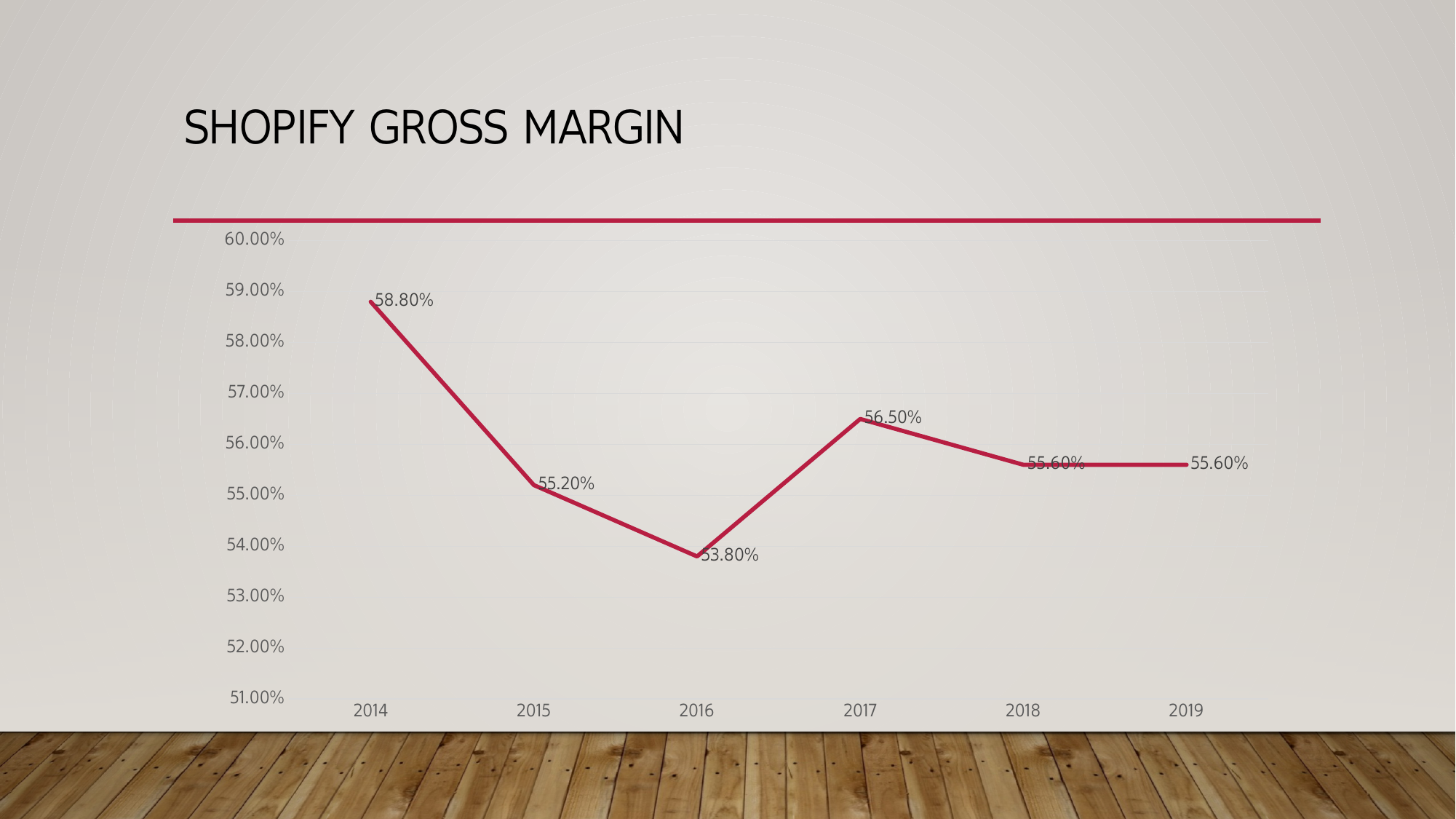

# Shopify Gross Margin

### Chart

| Category | Series 1 |
|---|---|
| 2014 | 0.588 |
| 2015 | 0.552 |
| 2016 | 0.538 |
| 2017 | 0.565 |
| 2018 | 0.556 |
| 2019 | 0.556 |